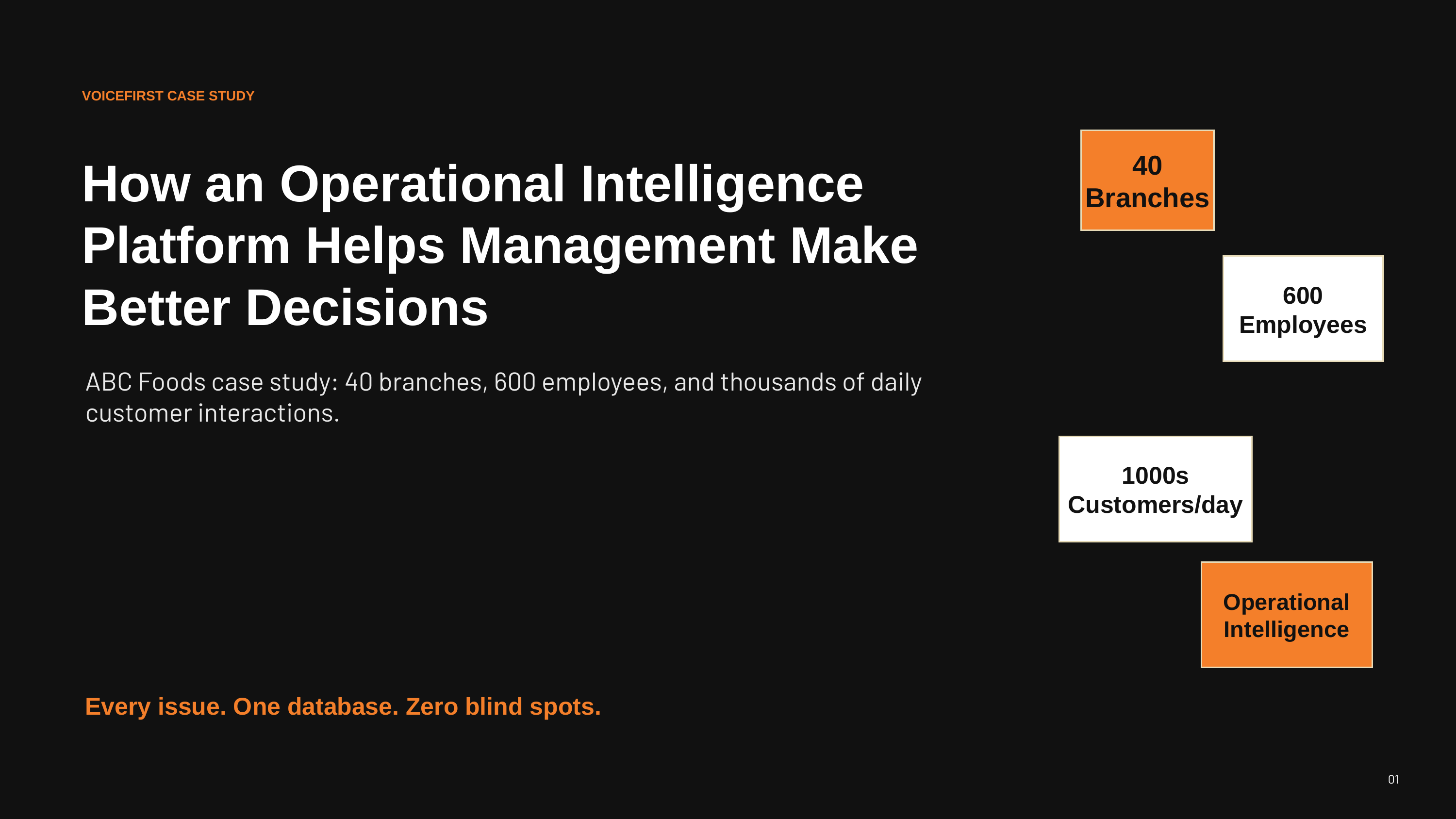

VOICEFIRST CASE STUDY

40
Branches

How an Operational Intelligence Platform Helps Management Make Better Decisions

600
Employees

ABC Foods case study: 40 branches, 600 employees, and thousands of daily customer interactions.

1000s
Customers/day

Operational
Intelligence

Every issue. One database. Zero blind spots.

01